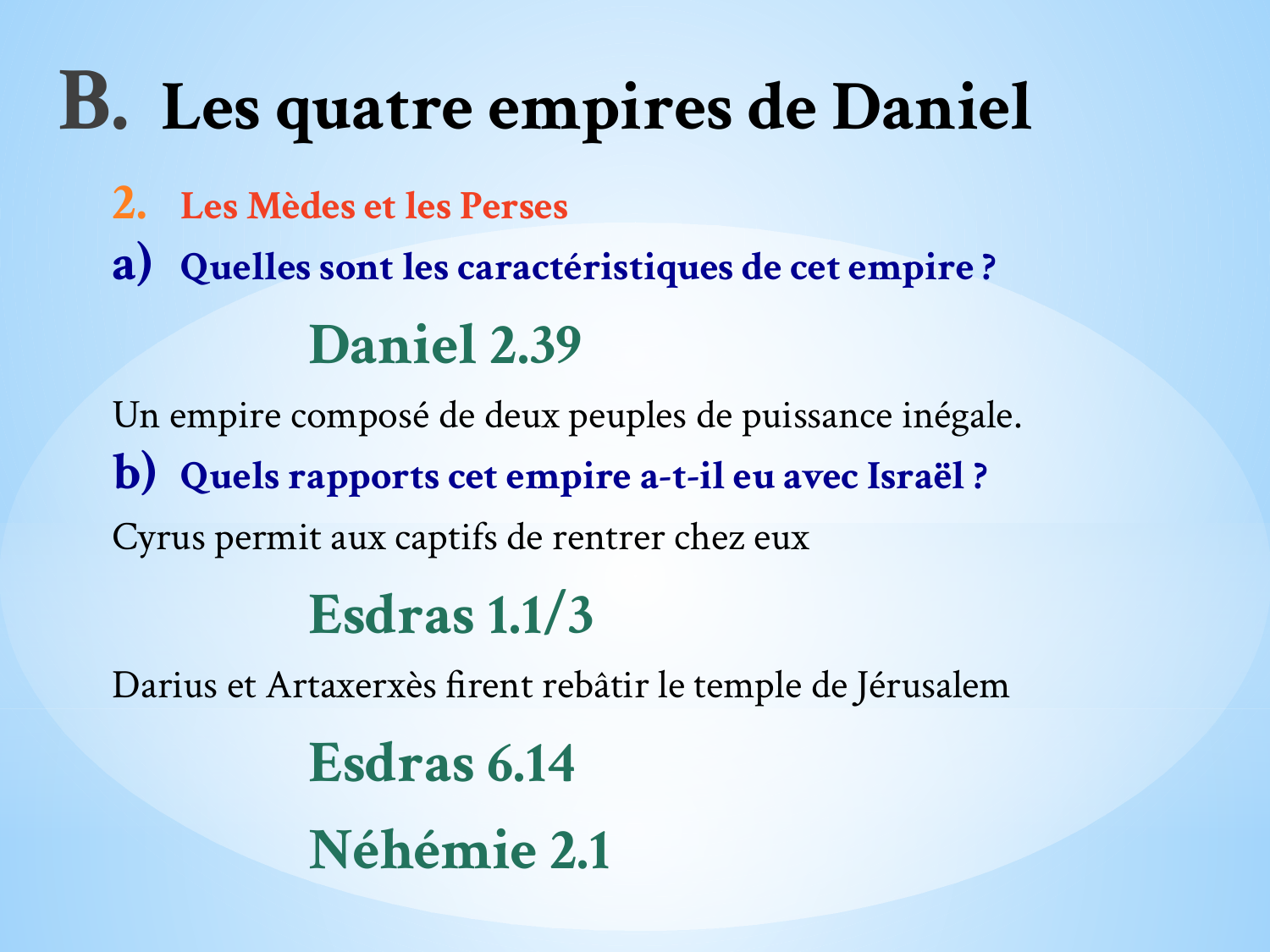

# Les quatre empires de Daniel
Les Mèdes et les Perses
Quelles sont les caractéristiques de cet empire ?
Daniel 2.39
Un empire composé de deux peuples de puissance inégale.
Quels rapports cet empire a-t-il eu avec Israël ?
Cyrus permit aux captifs de rentrer chez eux
Esdras 1.1/3
Darius et Artaxerxès firent rebâtir le temple de Jérusalem
Esdras 6.14
Néhémie 2.1